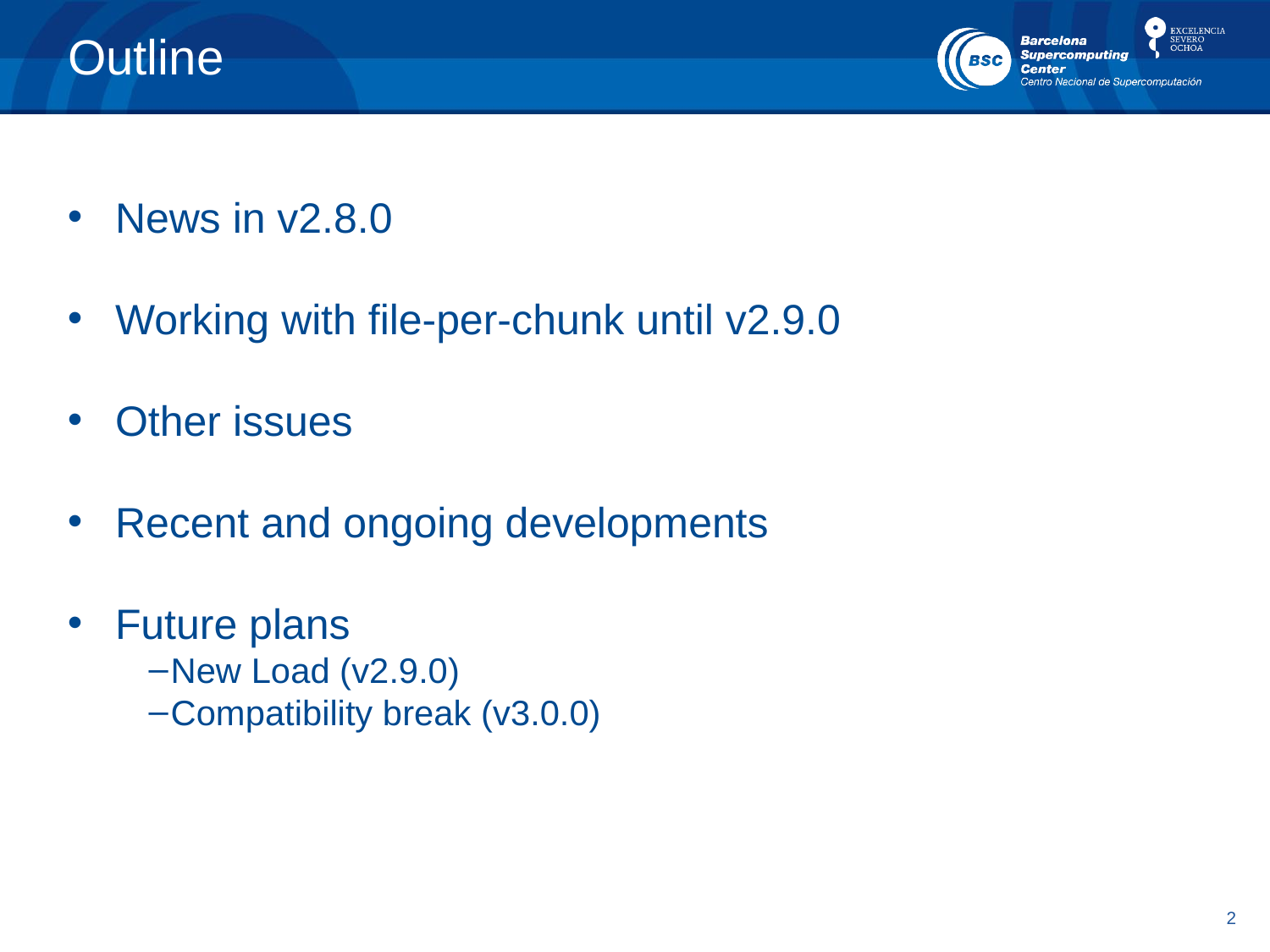

# Outline

News in v2.8.0

Working with file-per-chunk until v2.9.0

Other issues

Recent and ongoing developments

Future plans
New Load (v2.9.0)
Compatibility break (v3.0.0)